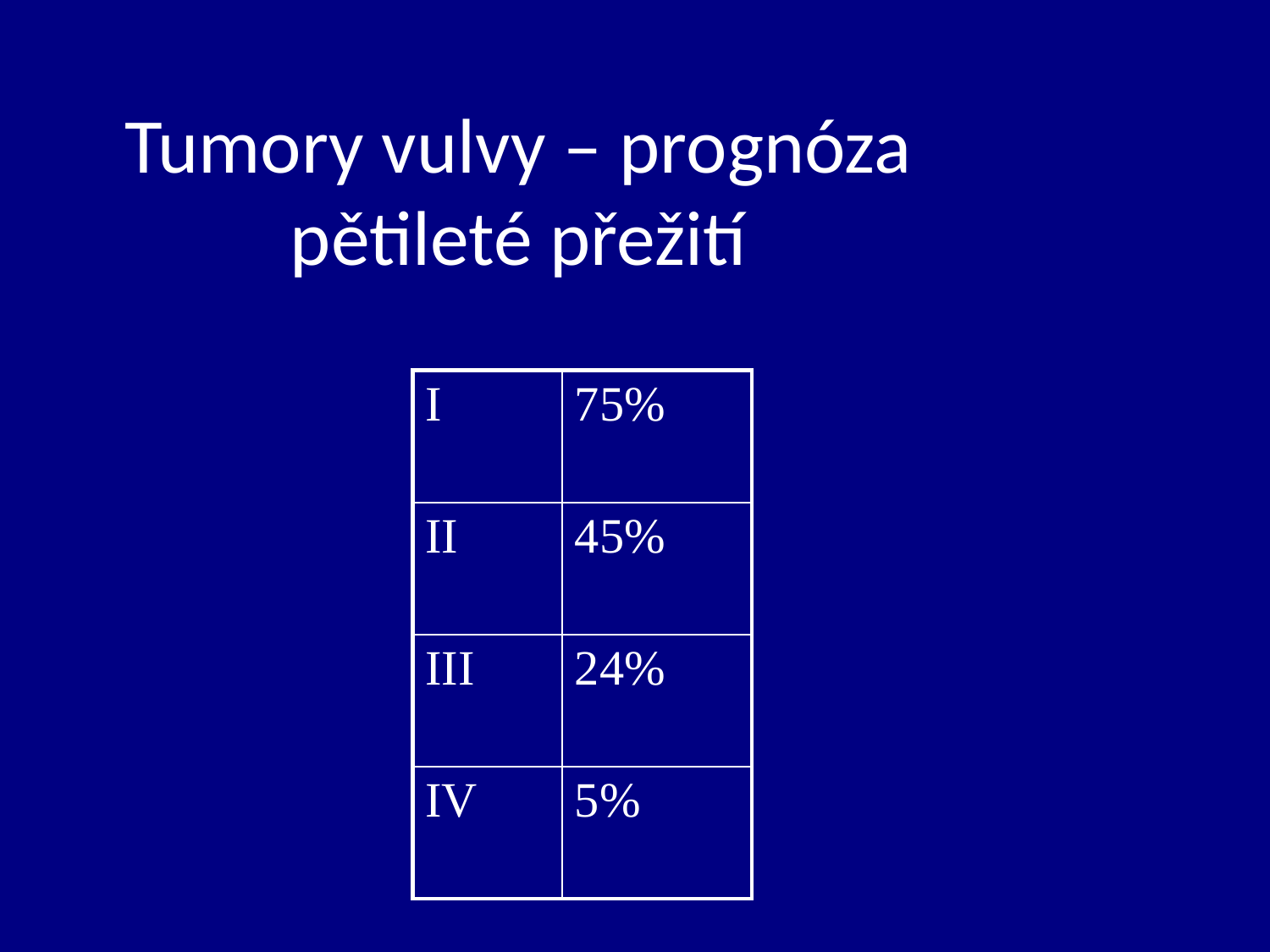

# Tumory vulvy – prognóza pětileté přežití
| I | 75% |
| --- | --- |
| II | 45% |
| III | 24% |
| IV | 5% |